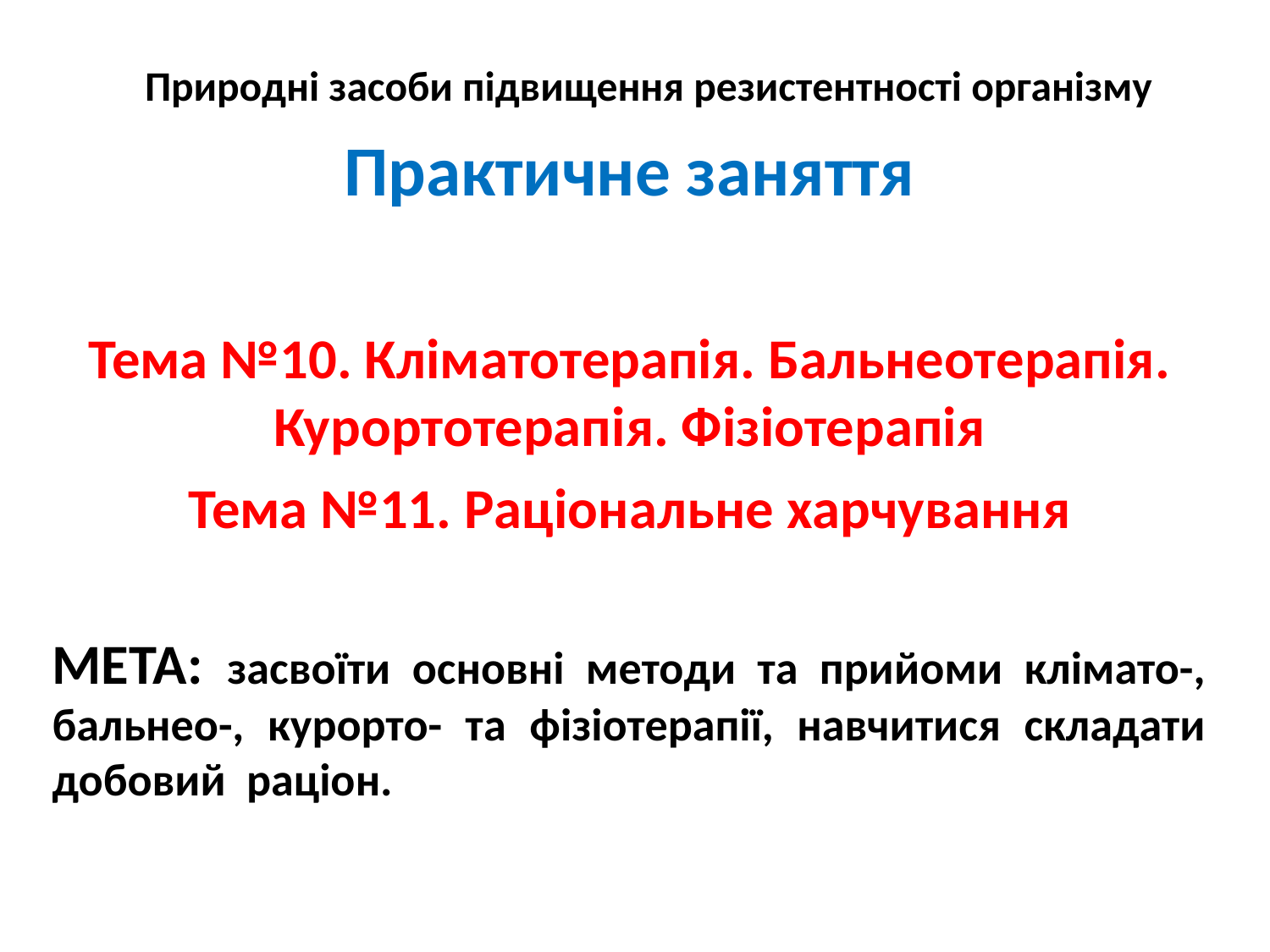

Природні засоби підвищення резистентності організму
Практичне заняття

Тема №10. Кліматотерапія. Бальнеотерапія. Курортотерапія. Фізіотерапія
Тема №11. Раціональне харчування

МЕТА: засвоїти основні методи та прийоми клімато-, бальнео-, курорто- та фізіотерапії, навчитися складати добовий  раціон.